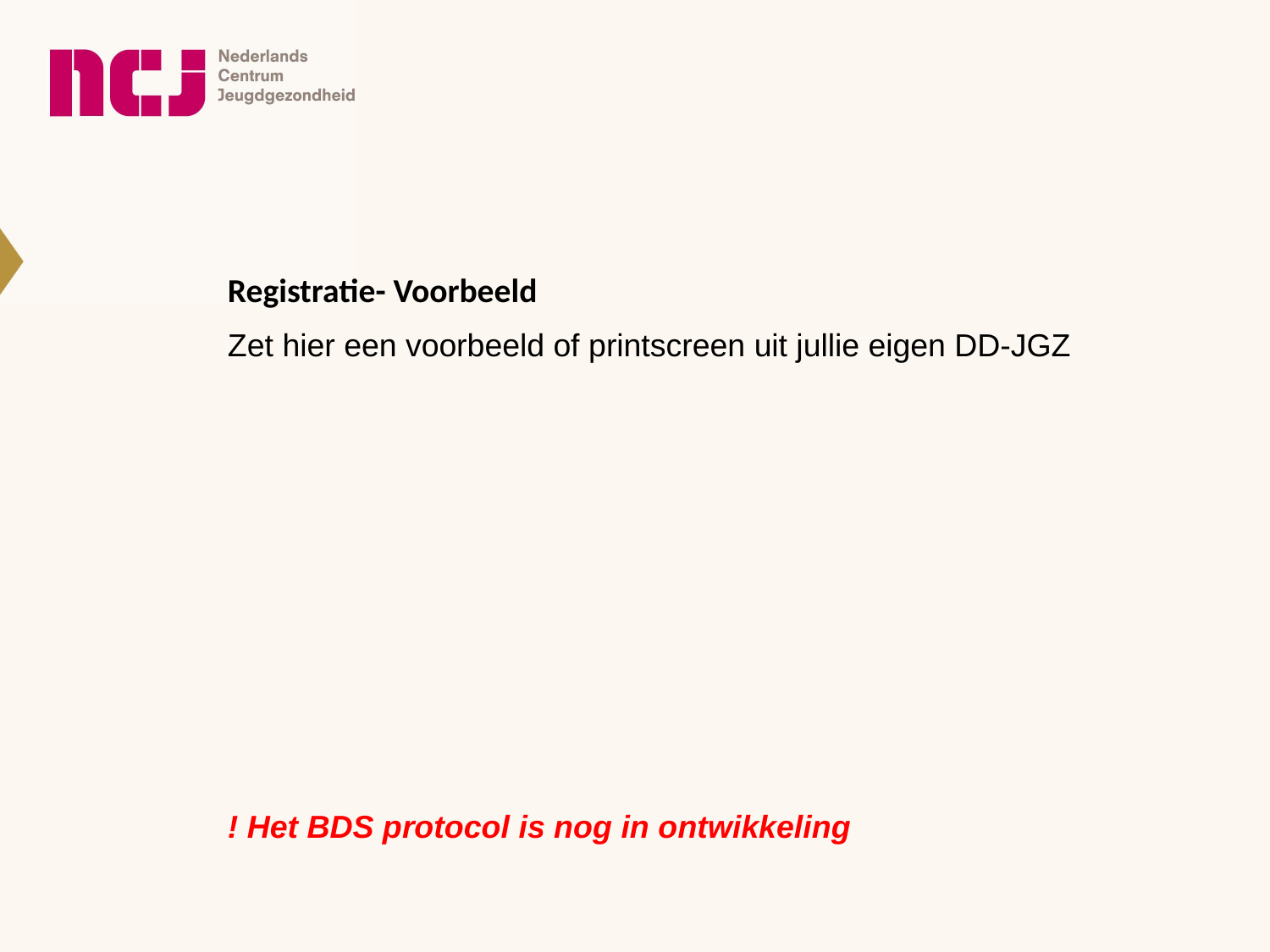

# Registratie- Voorbeeld

Zet hier een voorbeeld of printscreen uit jullie eigen DD-JGZ

! Het BDS protocol is nog in ontwikkeling